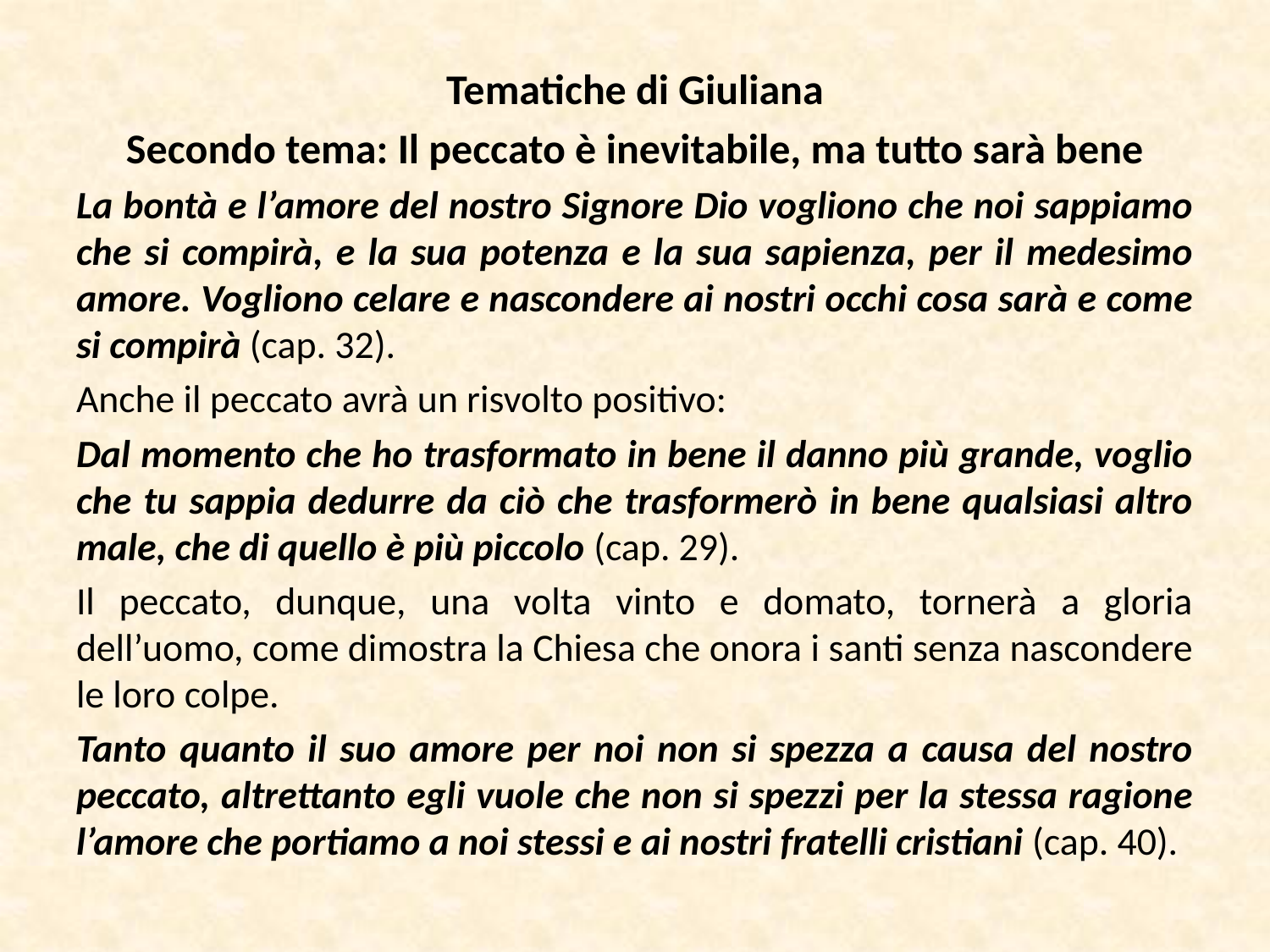

Tematiche di Giuliana
Secondo tema: Il peccato è inevitabile, ma tutto sarà bene
La bontà e l’amore del nostro Signore Dio vogliono che noi sappiamo che si compirà, e la sua potenza e la sua sapienza, per il medesimo amore. Vogliono celare e nascondere ai nostri occhi cosa sarà e come si compirà (cap. 32).
Anche il peccato avrà un risvolto positivo:
Dal momento che ho trasformato in bene il danno più grande, voglio che tu sappia dedurre da ciò che trasformerò in bene qualsiasi altro male, che di quello è più piccolo (cap. 29).
Il peccato, dunque, una volta vinto e domato, tornerà a gloria dell’uomo, come dimostra la Chiesa che onora i santi senza nascondere le loro colpe.
Tanto quanto il suo amore per noi non si spezza a causa del nostro peccato, altrettanto egli vuole che non si spezzi per la stessa ragione l’amore che portiamo a noi stessi e ai nostri fratelli cristiani (cap. 40).